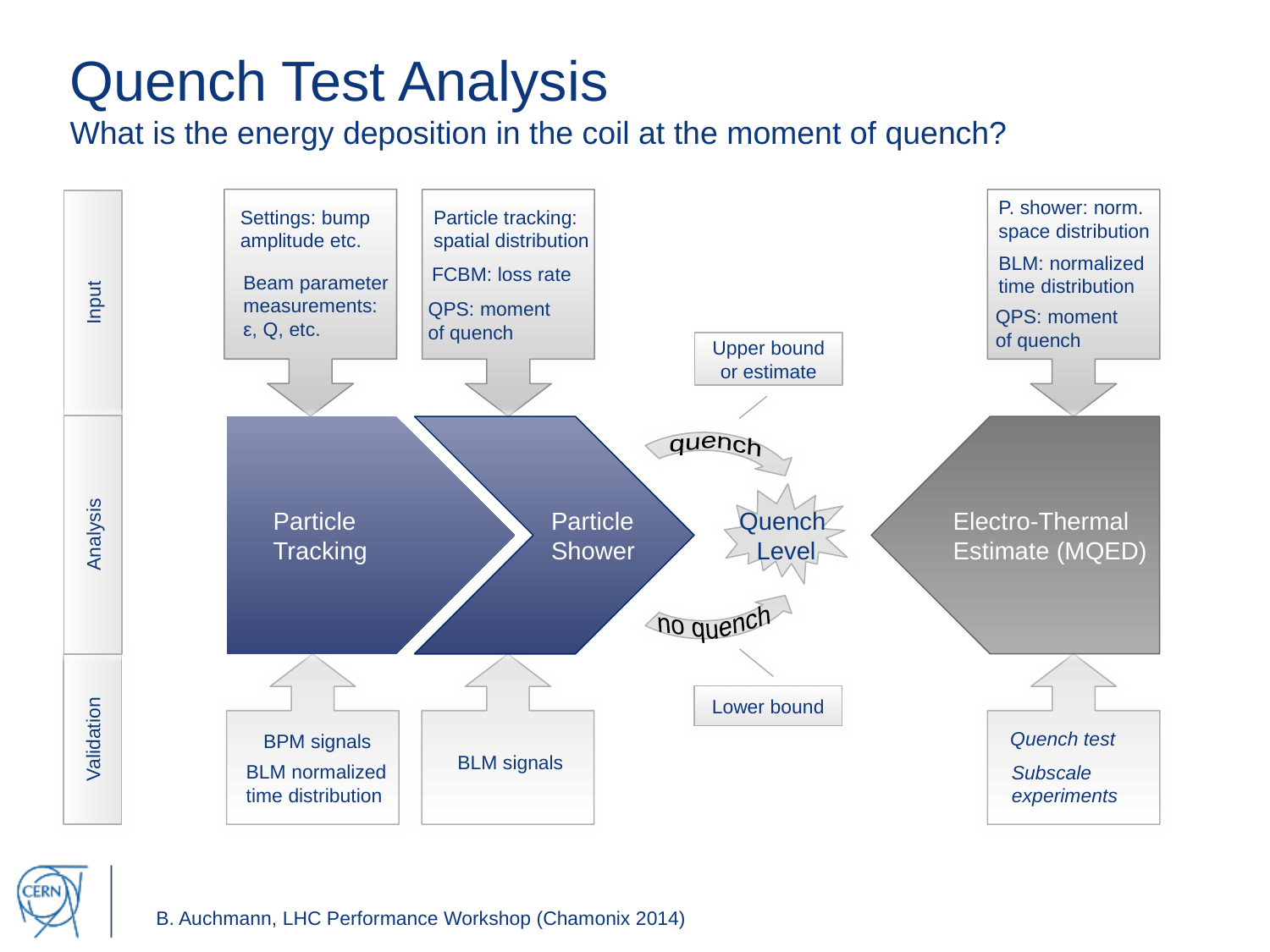

# Quench Test Analysis What is the energy deposition in the coil at the moment of quench?
P. shower: norm.
space distribution

BLM: normalized
time distribution
QPS: moment
of quench

Electro-Thermal
Estimate (MQED)

Quench test
Subscale
experiments

Settings: bump
amplitude etc.
Beam parameter
measurements:
ε, Q, etc.

Particle
Tracking

BPM signals
BLM normalized
time distribution

Particle tracking:
spatial distribution
FCBM: loss rate
QPS: moment
of quench

Particle
Shower

BLM signals
Input
Upper bound
or estimate
quench

Quench
Level
no quench
Lower bound

Analysis
Validation